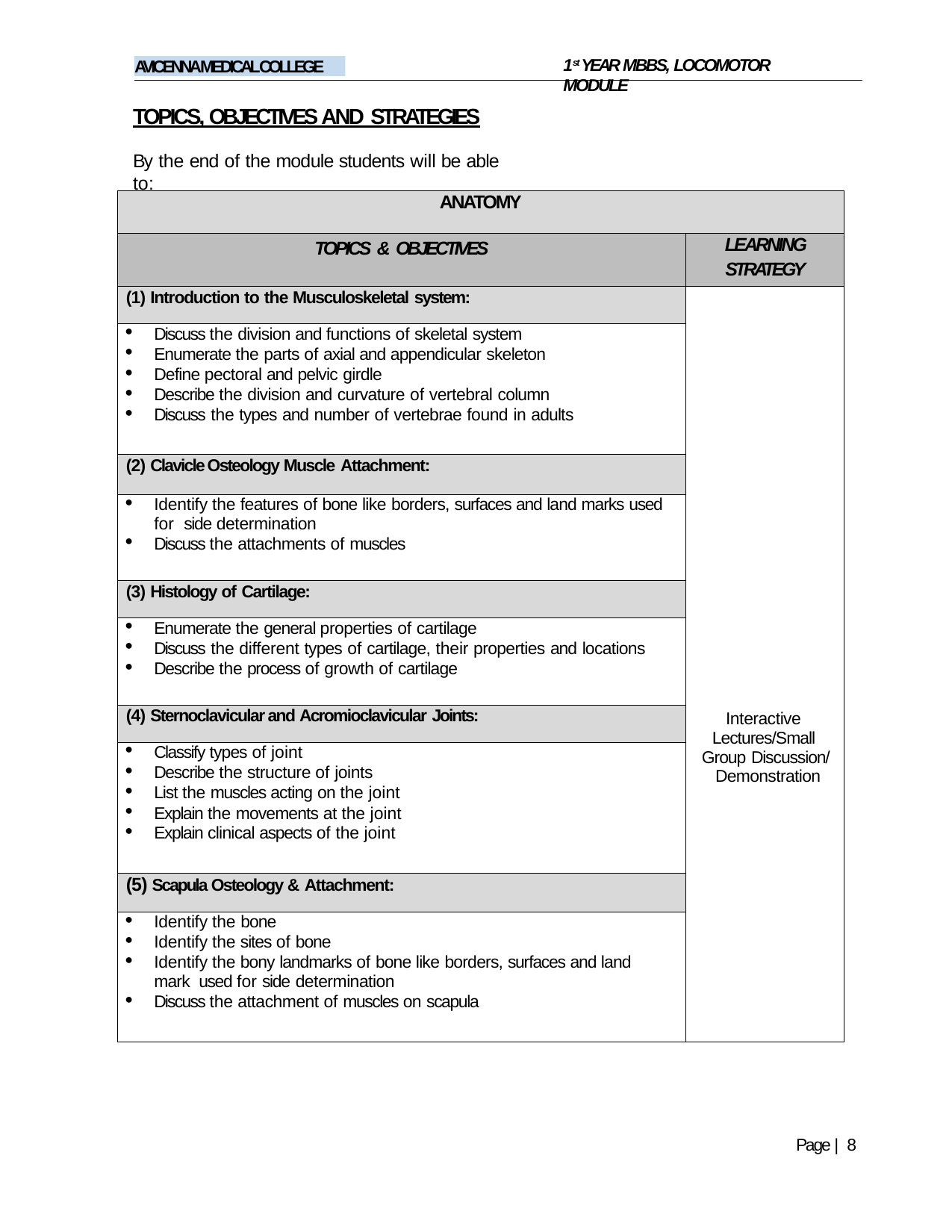

1st YEAR MBBS, LOCOMOTOR MODULE
AVICENNA MEDICAL COLLEGE
TOPICS, OBJECTIVES AND STRATEGIES

By the end of the module students will be able to:
| ANATOMY |  |
| --- | --- |
| TOPICS & OBJECTIVES | LEARNING STRATEGY |
| (1) Introduction to the Musculoskeletal system: | Interactive Lectures/Small Group Discussion/ Demonstration |
| Discuss the division and functions of skeletal system Enumerate the parts of axial and appendicular skeleton Define pectoral and pelvic girdle Describe the division and curvature of vertebral column Discuss the types and number of vertebrae found in adults |  |
| (2) Clavicle Osteology Muscle Attachment: |  |
| Identify the features of bone like borders, surfaces and land marks used for side determination Discuss the attachments of muscles |  |
| (3) Histology of Cartilage: |  |
| Enumerate the general properties of cartilage Discuss the different types of cartilage, their properties and locations Describe the process of growth of cartilage |  |
| (4) Sternoclavicular and Acromioclavicular Joints: |  |
| Classify types of joint Describe the structure of joints List the muscles acting on the joint Explain the movements at the joint Explain clinical aspects of the joint |  |
| (5) Scapula Osteology & Attachment: |  |
| Identify the bone Identify the sites of bone Identify the bony landmarks of bone like borders, surfaces and land mark used for side determination Discuss the attachment of muscles on scapula |  |
Page | 8